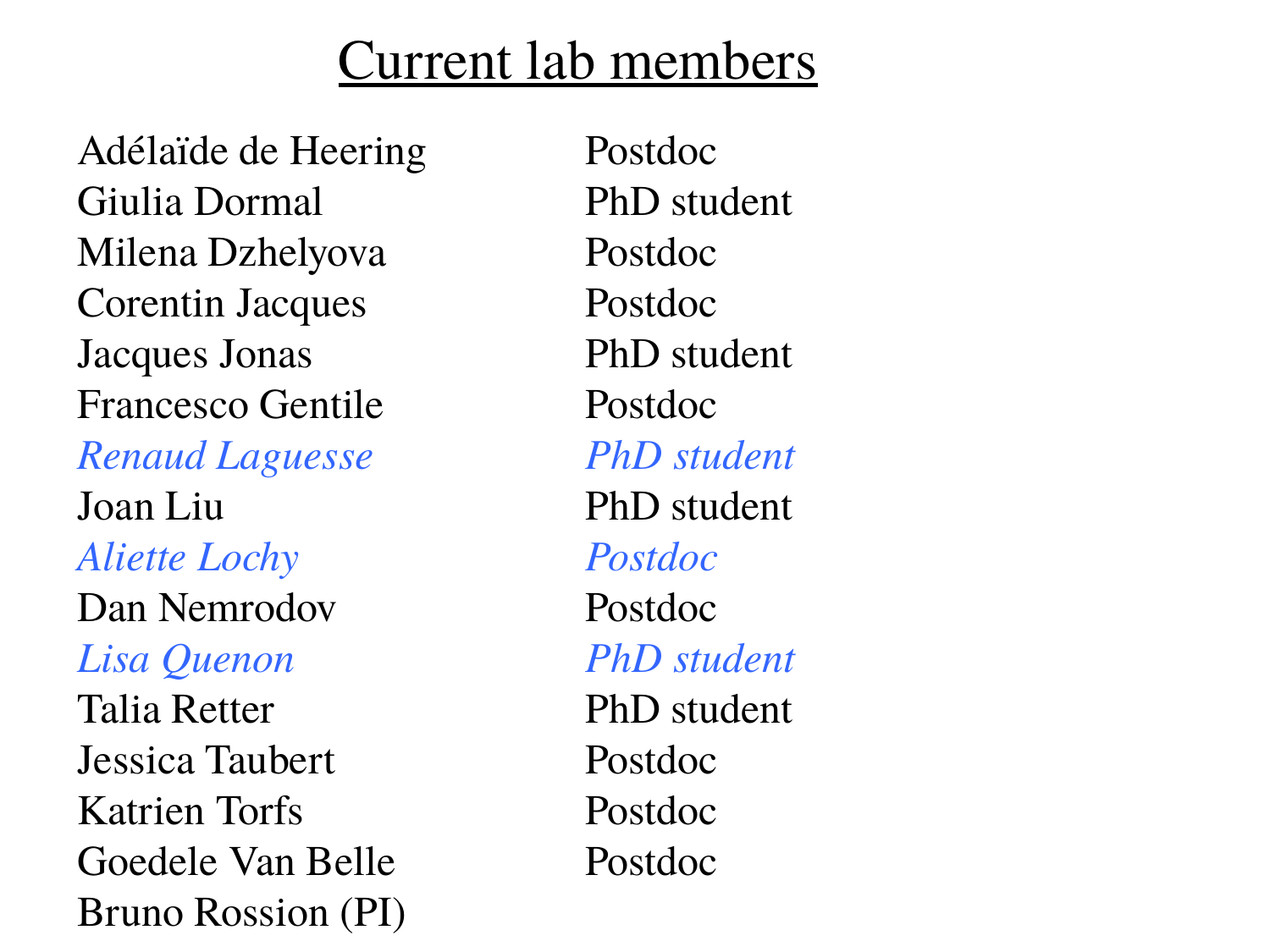

Current lab members
Adélaïde de Heering 		Postdoc
Giulia Dormal			PhD student
Milena Dzhelyova		Postdoc
Corentin Jacques		Postdoc
Jacques Jonas			PhD student
Francesco Gentile		Postdoc
Renaud Laguesse		PhD student
Joan Liu			PhD student
Aliette Lochy			Postdoc
Dan Nemrodov		Postdoc
Lisa Quenon			PhD student
Talia Retter			PhD student
Jessica Taubert		Postdoc
Katrien Torfs			Postdoc
Goedele Van Belle		Postdoc
Bruno Rossion (PI)